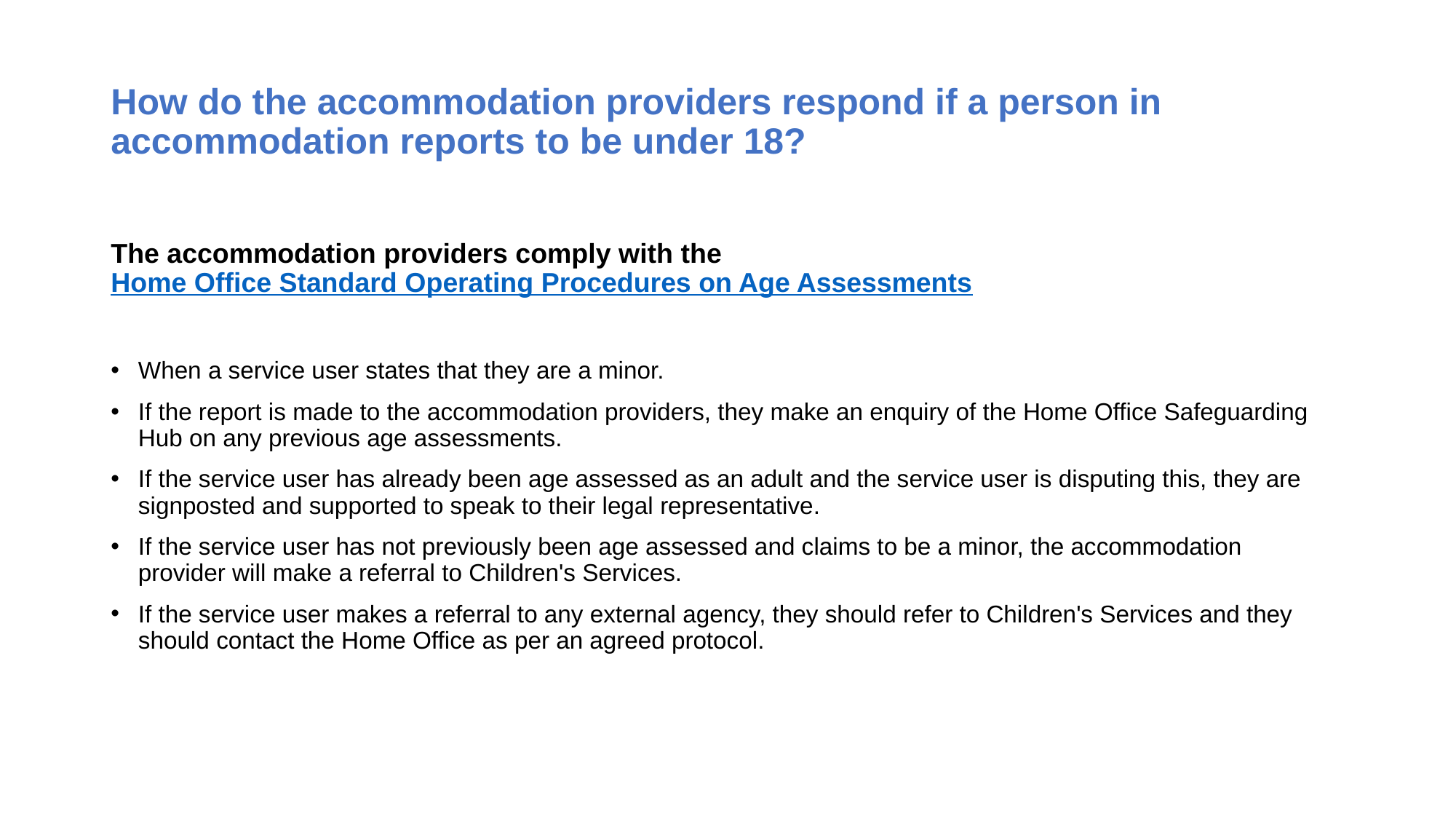

# How do the accommodation providers respond if a person in accommodation reports to be under 18?
The accommodation providers comply with the Home Office Standard Operating Procedures on Age Assessments

When a service user states that they are a minor.
If the report is made to the accommodation providers, they make an enquiry of the Home Office Safeguarding Hub on any previous age assessments.
If the service user has already been age assessed as an adult and the service user is disputing this, they are signposted and supported to speak to their legal representative.
If the service user has not previously been age assessed and claims to be a minor, the accommodation provider will make a referral to Children's Services.
If the service user makes a referral to any external agency, they should refer to Children's Services and they should contact the Home Office as per an agreed protocol.